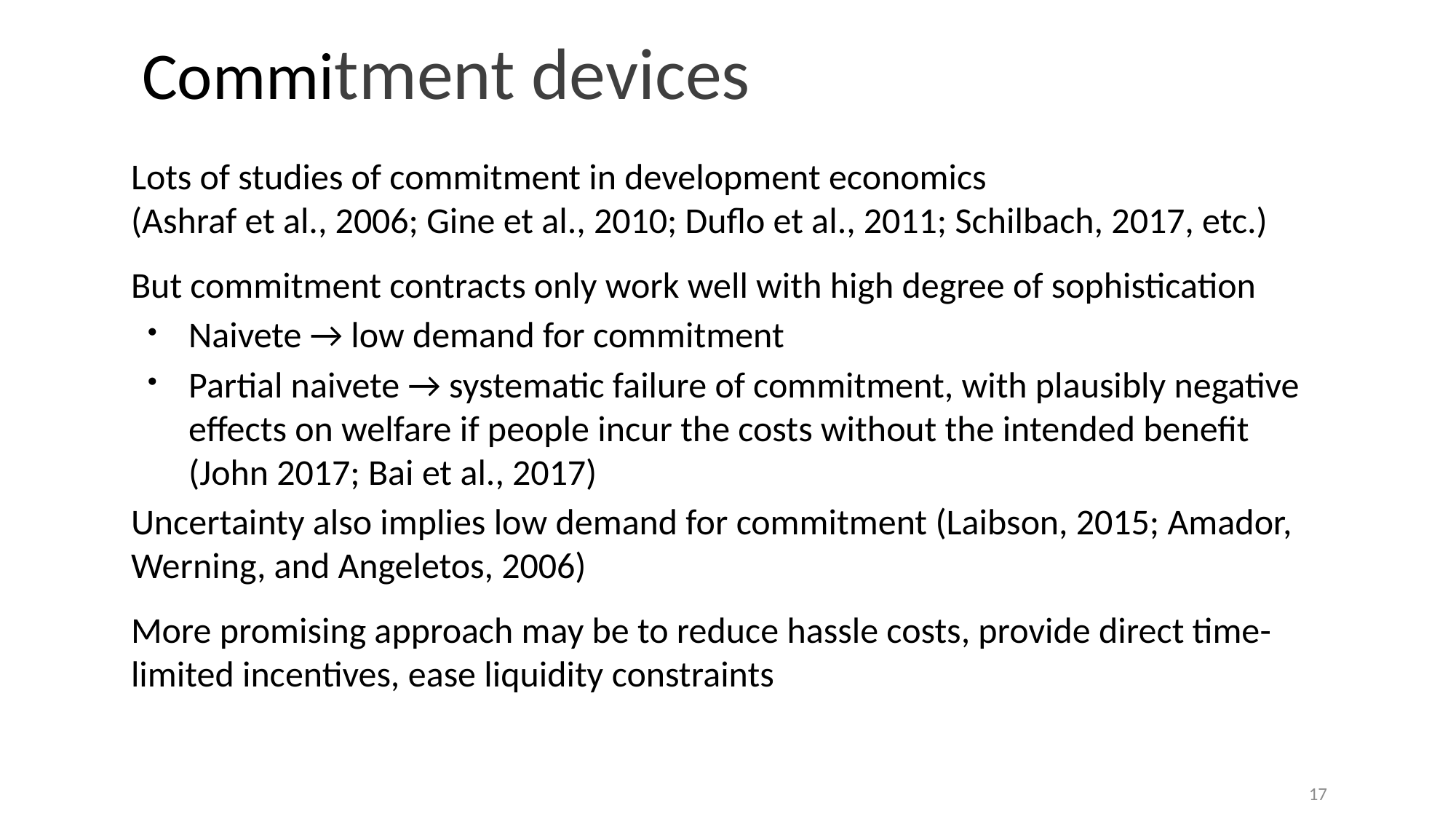

# Commitment devices
Lots of studies of commitment in development economics
(Ashraf et al., 2006; Gine et al., 2010; Duflo et al., 2011; Schilbach, 2017, etc.)
But commitment contracts only work well with high degree of sophistication
Naivete → low demand for commitment
Partial naivete → systematic failure of commitment, with plausibly negative effects on welfare if people incur the costs without the intended benefit (John 2017; Bai et al., 2017)
Uncertainty also implies low demand for commitment (Laibson, 2015; Amador, Werning, and Angeletos, 2006)
More promising approach may be to reduce hassle costs, provide direct time-limited incentives, ease liquidity constraints
17